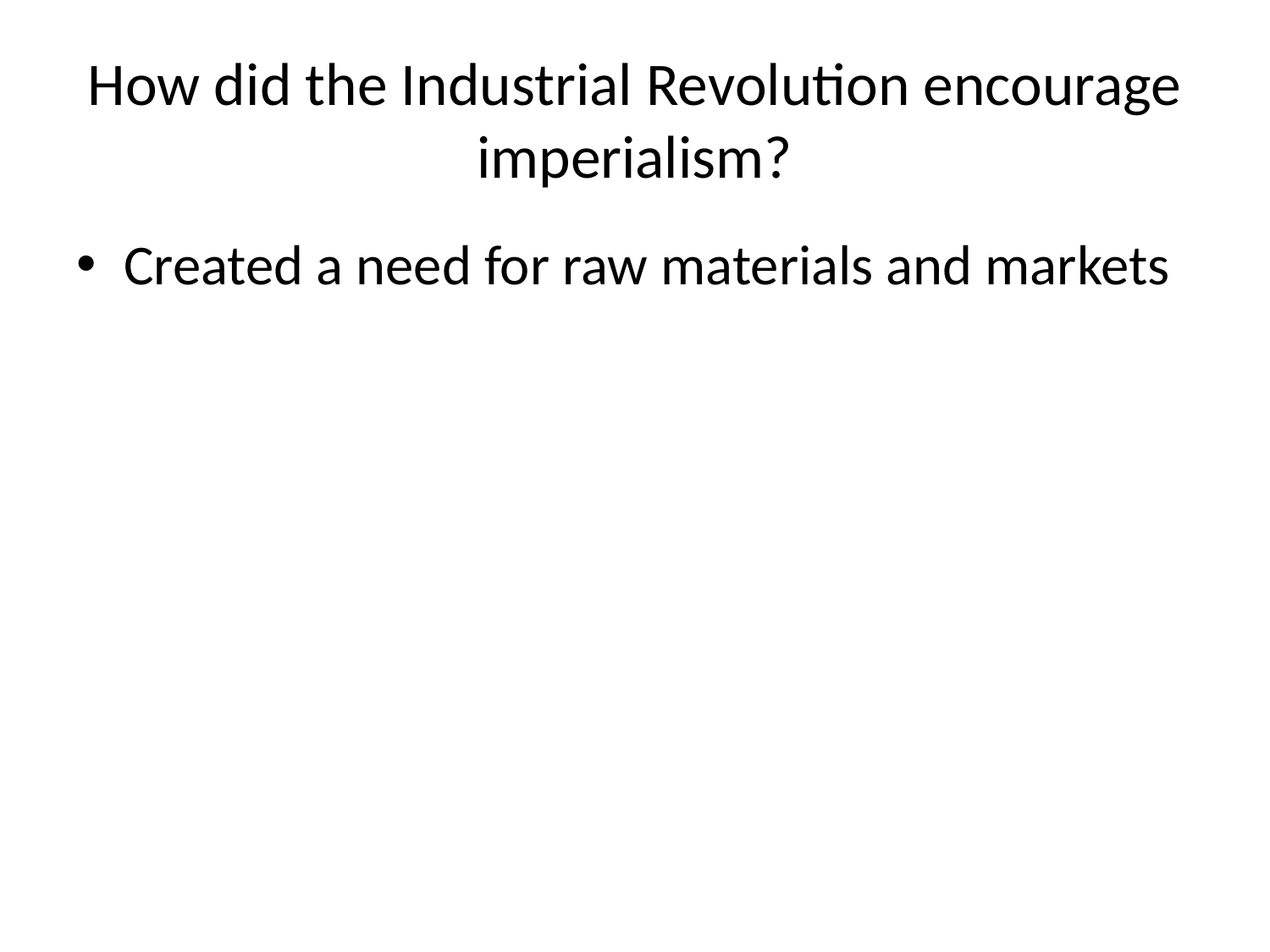

# How did the Industrial Revolution encourage imperialism?
Created a need for raw materials and markets